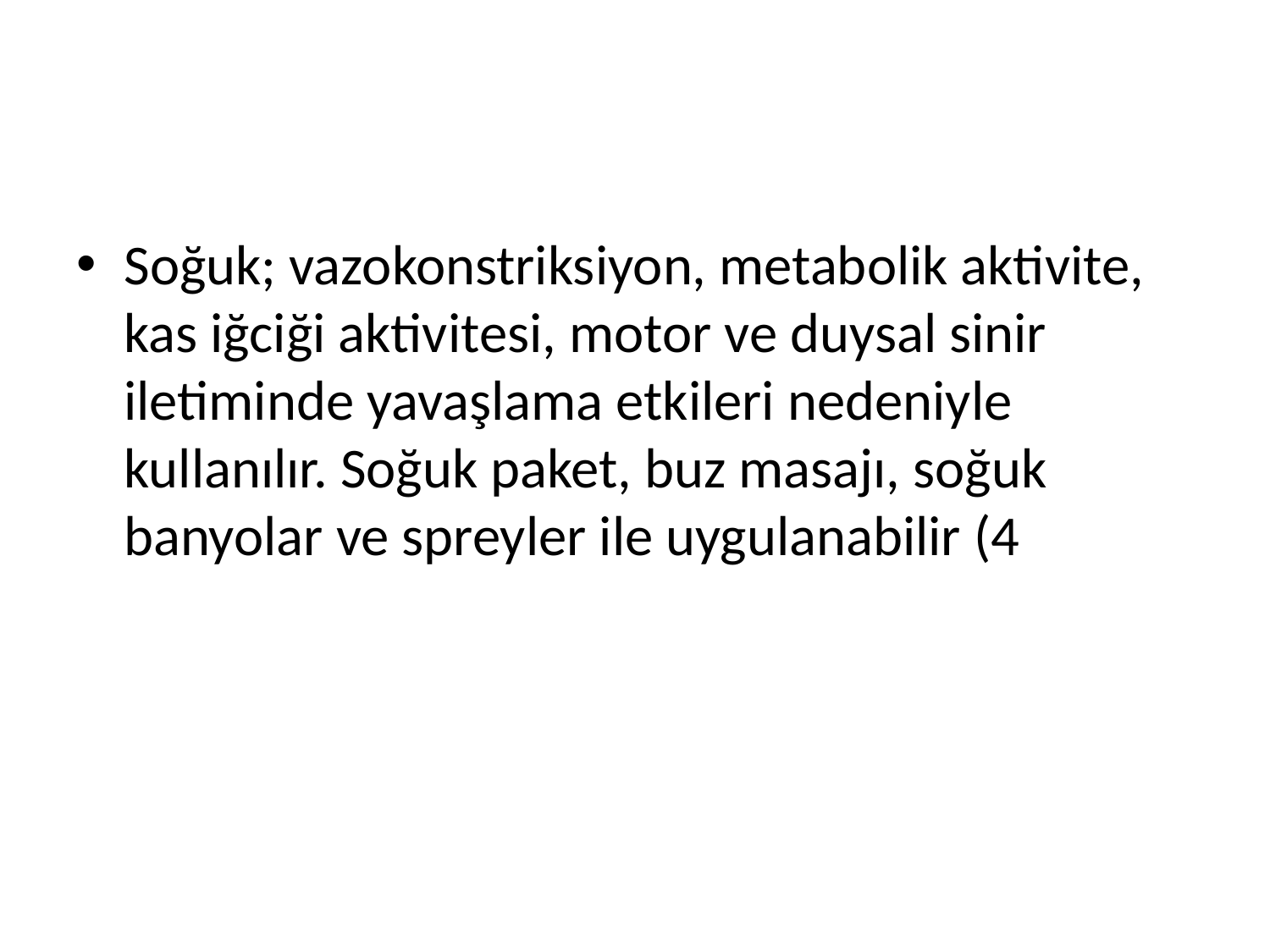

#
Soğuk; vazokonstriksiyon, metabolik aktivite, kas iğciği aktivitesi, motor ve duysal sinir iletiminde yavaşlama etkileri nedeniyle kullanılır. Soğuk paket, buz masajı, soğuk banyolar ve spreyler ile uygulanabilir (4